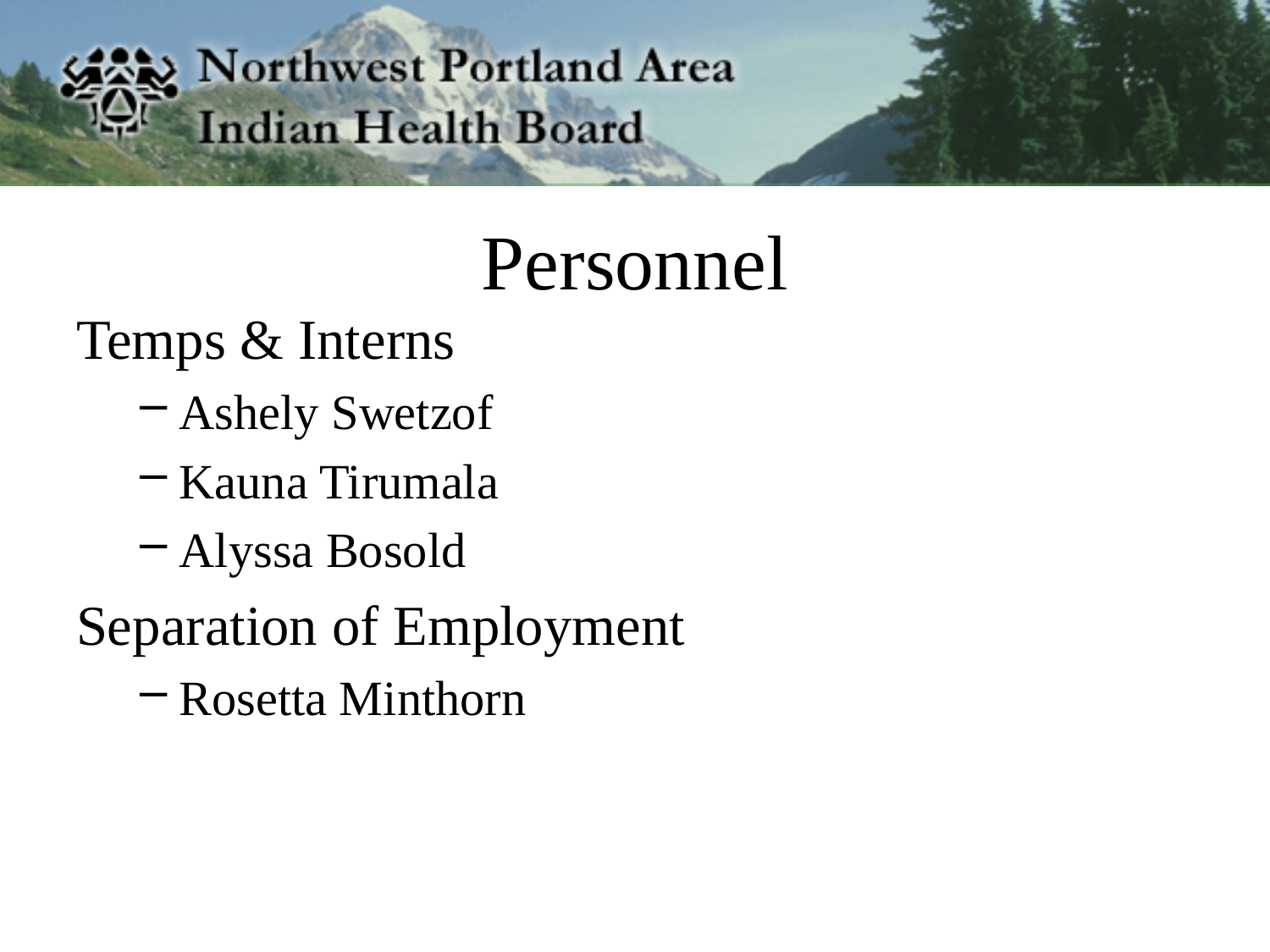

# Personnel
Temps & Interns
Ashely Swetzof
Kauna Tirumala
Alyssa Bosold
Separation of Employment
Rosetta Minthorn